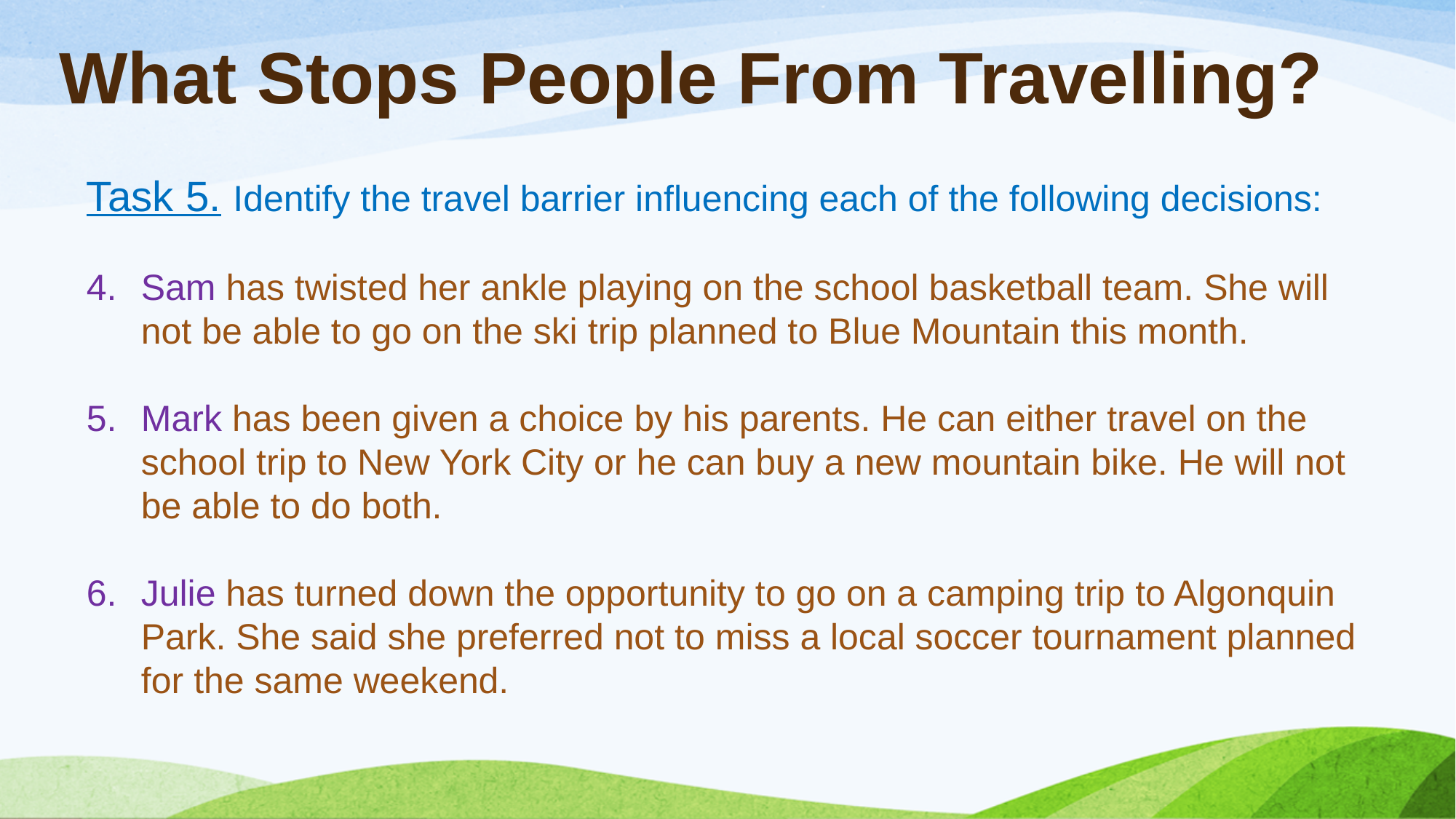

# What Stops People From Travelling?
Task 5. Identify the travel barrier influencing each of the following decisions:

Sam has twisted her ankle playing on the school basketball team. She will not be able to go on the ski trip planned to Blue Mountain this month.

Mark has been given a choice by his parents. He can either travel on the school trip to New York City or he can buy a new mountain bike. He will not be able to do both.

Julie has turned down the opportunity to go on a camping trip to Algonquin Park. She said she preferred not to miss a local soccer tournament planned for the same weekend.